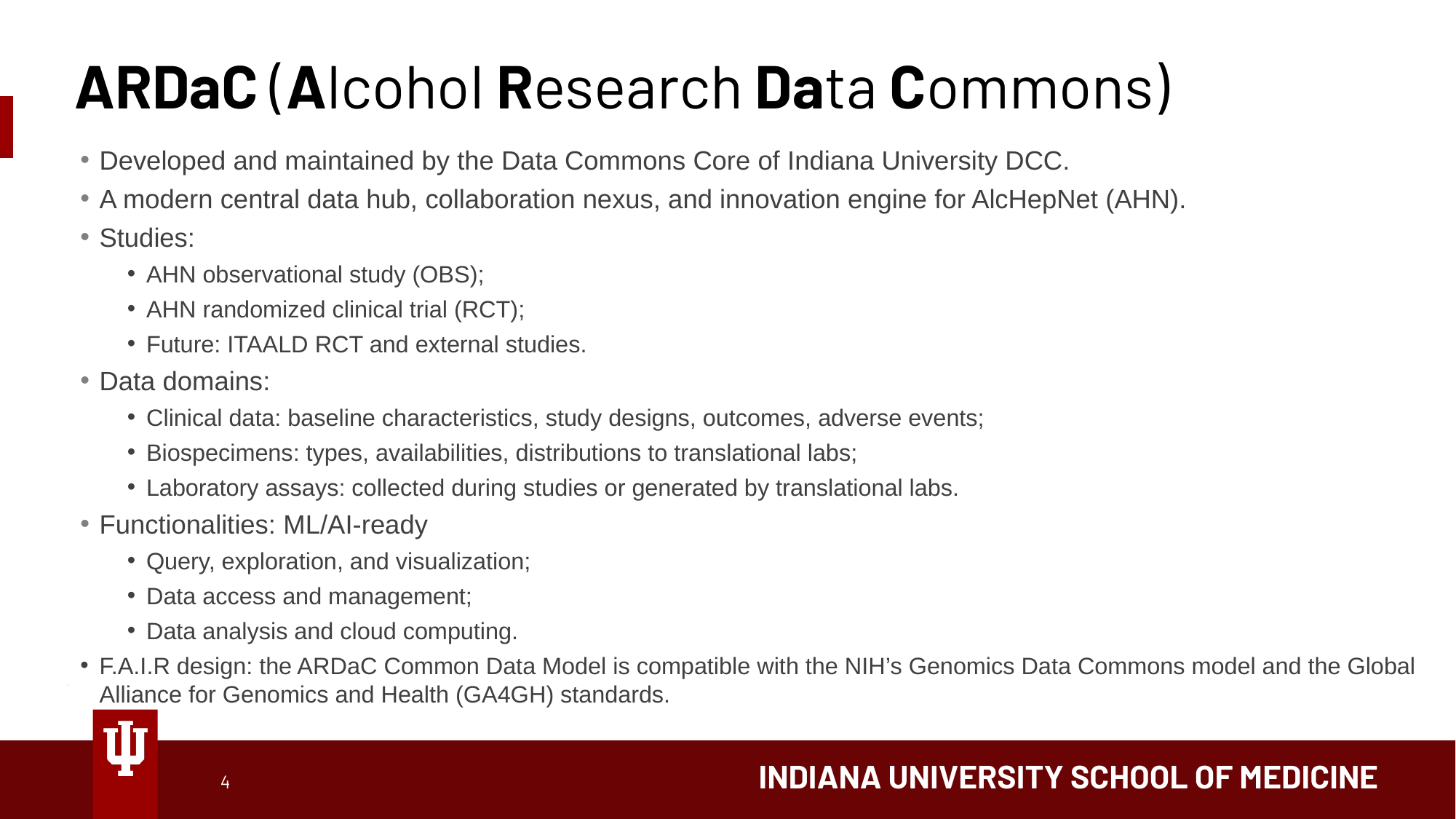

ARDaC (Alcohol Research Data Commons)
Developed and maintained by the Data Commons Core of Indiana University DCC.
A modern central data hub, collaboration nexus, and innovation engine for AlcHepNet (AHN).
Studies:
AHN observational study (OBS);
AHN randomized clinical trial (RCT);
Future: ITAALD RCT and external studies.
Data domains:
Clinical data: baseline characteristics, study designs, outcomes, adverse events;
Biospecimens: types, availabilities, distributions to translational labs;
Laboratory assays: collected during studies or generated by translational labs.
Functionalities: ML/AI-ready
Query, exploration, and visualization;
Data access and management;
Data analysis and cloud computing.
F.A.I.R design: the ARDaC Common Data Model is compatible with the NIH’s Genomics Data Commons model and the Global Alliance for Genomics and Health (GA4GH) standards.

4